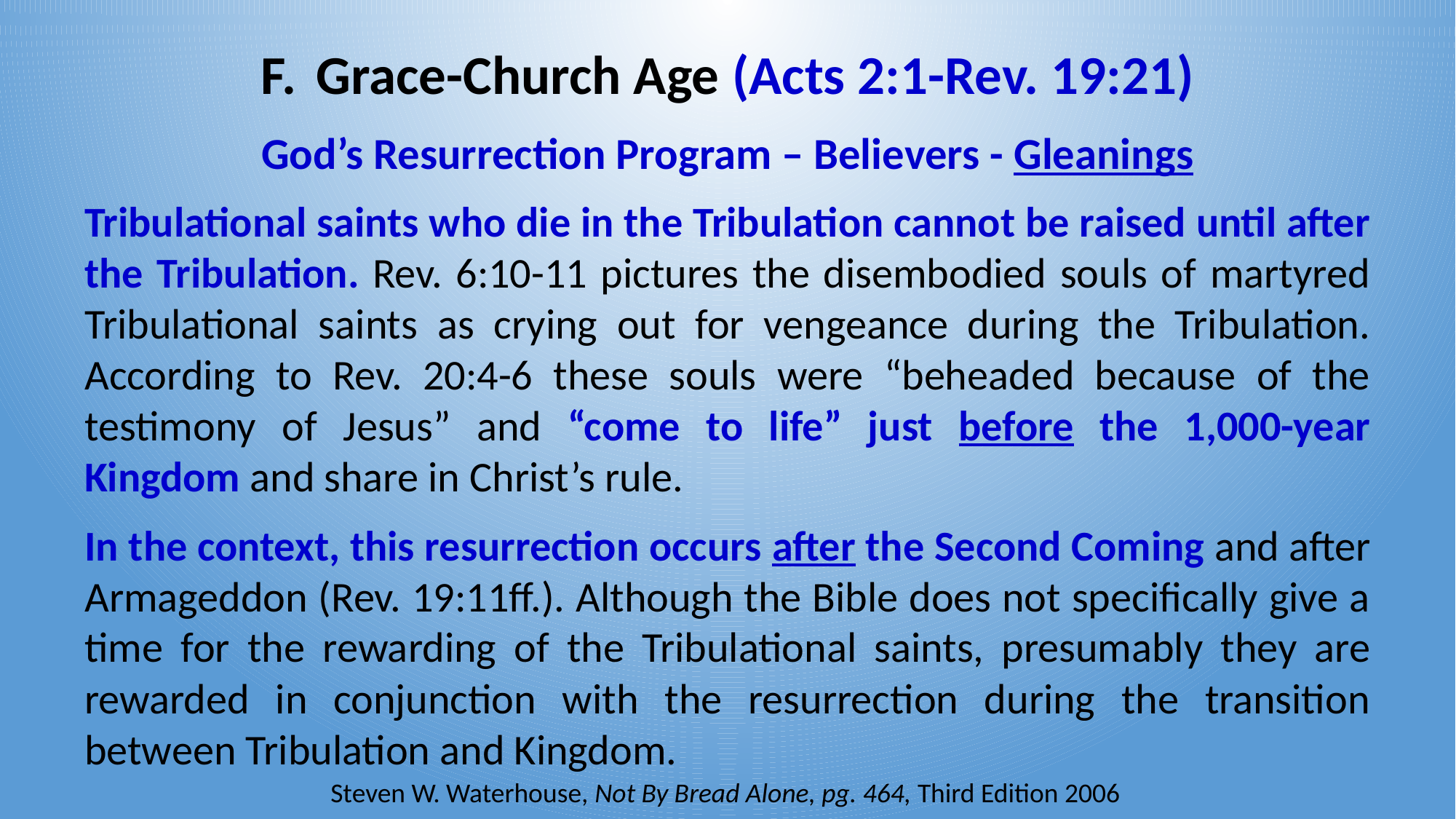

Grace-Church Age (Acts 2:1-Rev. 19:21)
God’s Resurrection Program – Believers - Gleanings
Tribulational saints who die in the Tribulation cannot be raised until after the Tribulation. Rev. 6:10-11 pictures the disembodied souls of martyred Tribulational saints as crying out for vengeance during the Tribulation. According to Rev. 20:4-6 these souls were “beheaded because of the testimony of Jesus” and “come to life” just before the 1,000-year Kingdom and share in Christ’s rule.
In the context, this resurrection occurs after the Second Coming and after Armageddon (Rev. 19:11ff.). Although the Bible does not specifically give a time for the rewarding of the Tribulational saints, presumably they are rewarded in conjunction with the resurrection during the transition between Tribulation and Kingdom.
Steven W. Waterhouse, Not By Bread Alone, pg. 464, Third Edition 2006